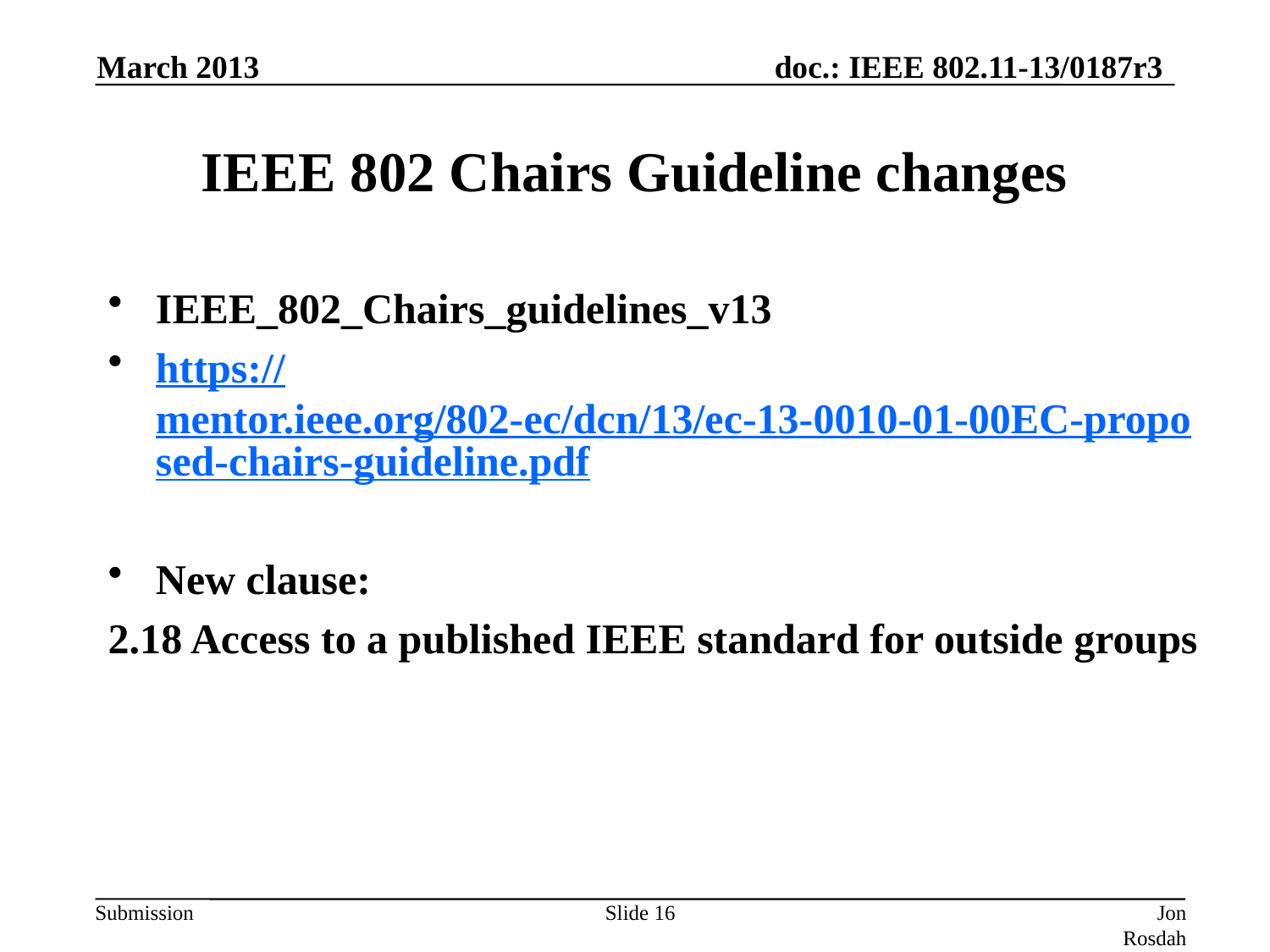

March 2013
# IEEE 802 Chairs Guideline changes
IEEE_802_Chairs_guidelines_v13
https://mentor.ieee.org/802-ec/dcn/13/ec-13-0010-01-00EC-proposed-chairs-guideline.pdf

New clause:
2.18 Access to a published IEEE standard for outside groups

Slide 16
Jon Rosdahl (CSR)